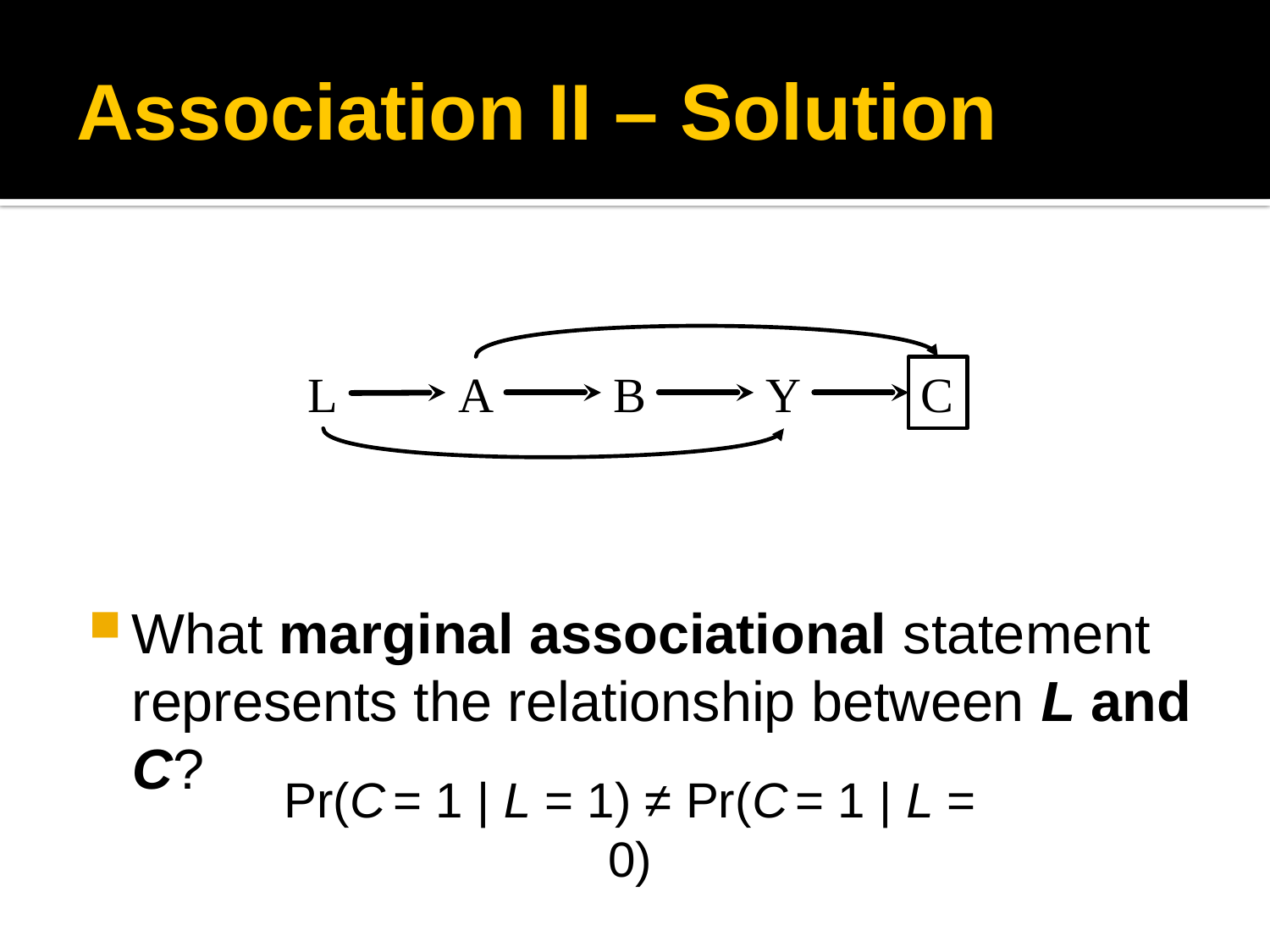

# Association II – Solution

What marginal associational statement represents the relationship between L and C?
L
A
B
Y
C
Pr(C = 1 | L = 1) ≠ Pr(C = 1 | L = 0)